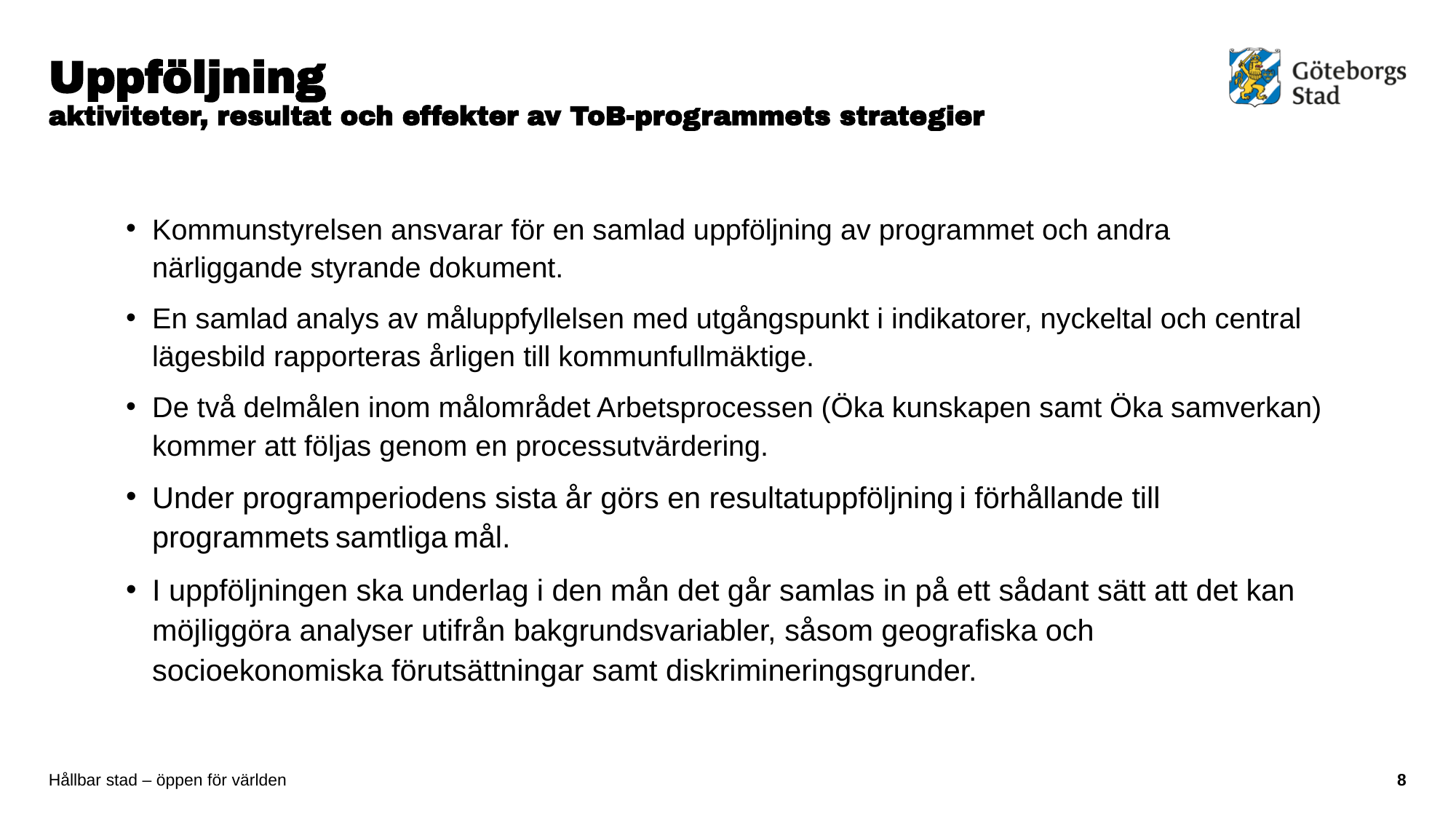

# Uppföljning aktiviteter, resultat och effekter av ToB-programmets strategier
Kommunstyrelsen ansvarar för en samlad uppföljning av programmet och andra närliggande styrande dokument.
En samlad analys av måluppfyllelsen med utgångspunkt i indikatorer, nyckeltal och central lägesbild rapporteras årligen till kommunfullmäktige.
De två delmålen inom målområdet Arbetsprocessen (Öka kunskapen samt Öka samverkan) kommer att följas genom en processutvärdering.
Under programperiodens sista år görs en resultatuppföljning i förhållande till programmets samtliga mål.
I uppföljningen ska underlag i den mån det går samlas in på ett sådant sätt att det kan möjliggöra analyser utifrån bakgrundsvariabler, såsom geografiska och socioekonomiska förutsättningar samt diskrimineringsgrunder.